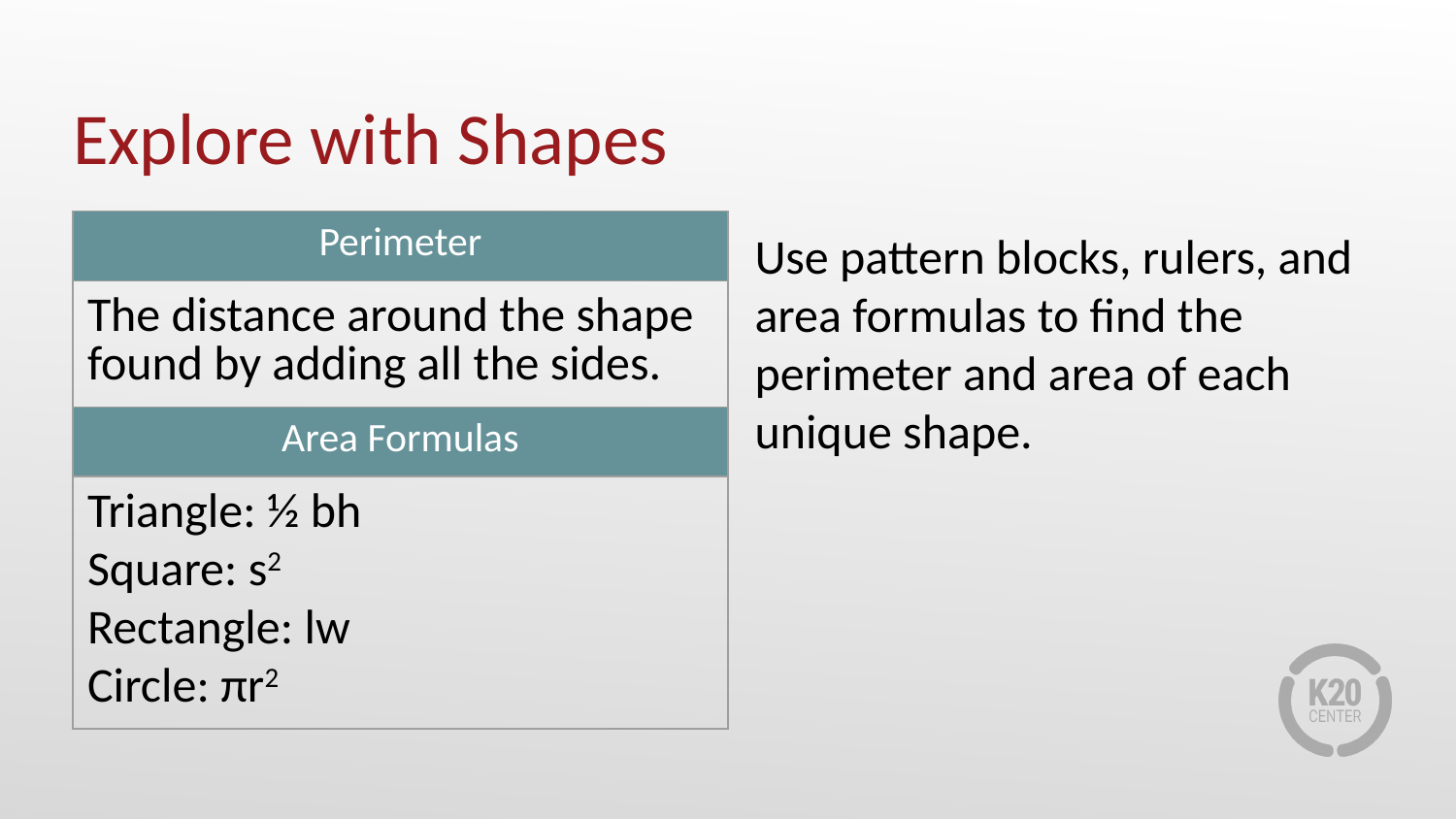

# Explore with Shapes
| Perimeter |
| --- |
| The distance around the shape found by adding all the sides. |
| Area Formulas |
| Triangle: ½ bh Square: s2 Rectangle: lw Circle: πr2 |
Use pattern blocks, rulers, and area formulas to find the perimeter and area of each unique shape.